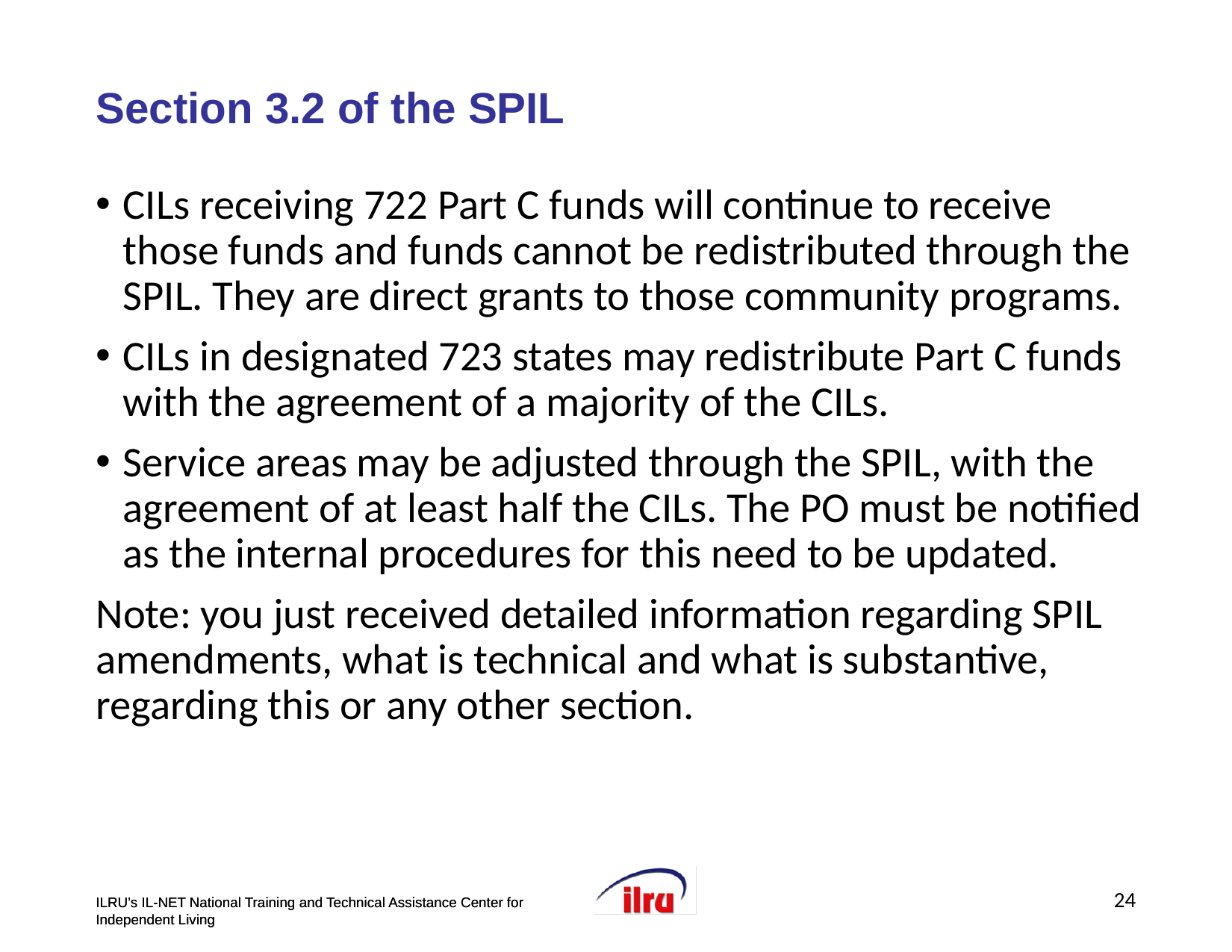

# >>Slide 24 Section 3.2 of the SPIL
CILs receiving 722 Part C funds will continue to receive those funds and funds cannot be redistributed through the SPIL. They are direct grants to those community programs.
CILs in designated 723 states may redistribute Part C funds with the agreement of a majority of the CILs.
Service areas may be adjusted through the SPIL, with the agreement of at least half the CILs. The PO must be notified as the internal procedures for this need to be updated.
Note: you just received detailed information regarding SPIL amendments, what is technical and what is substantive, regarding this or any other section.
24